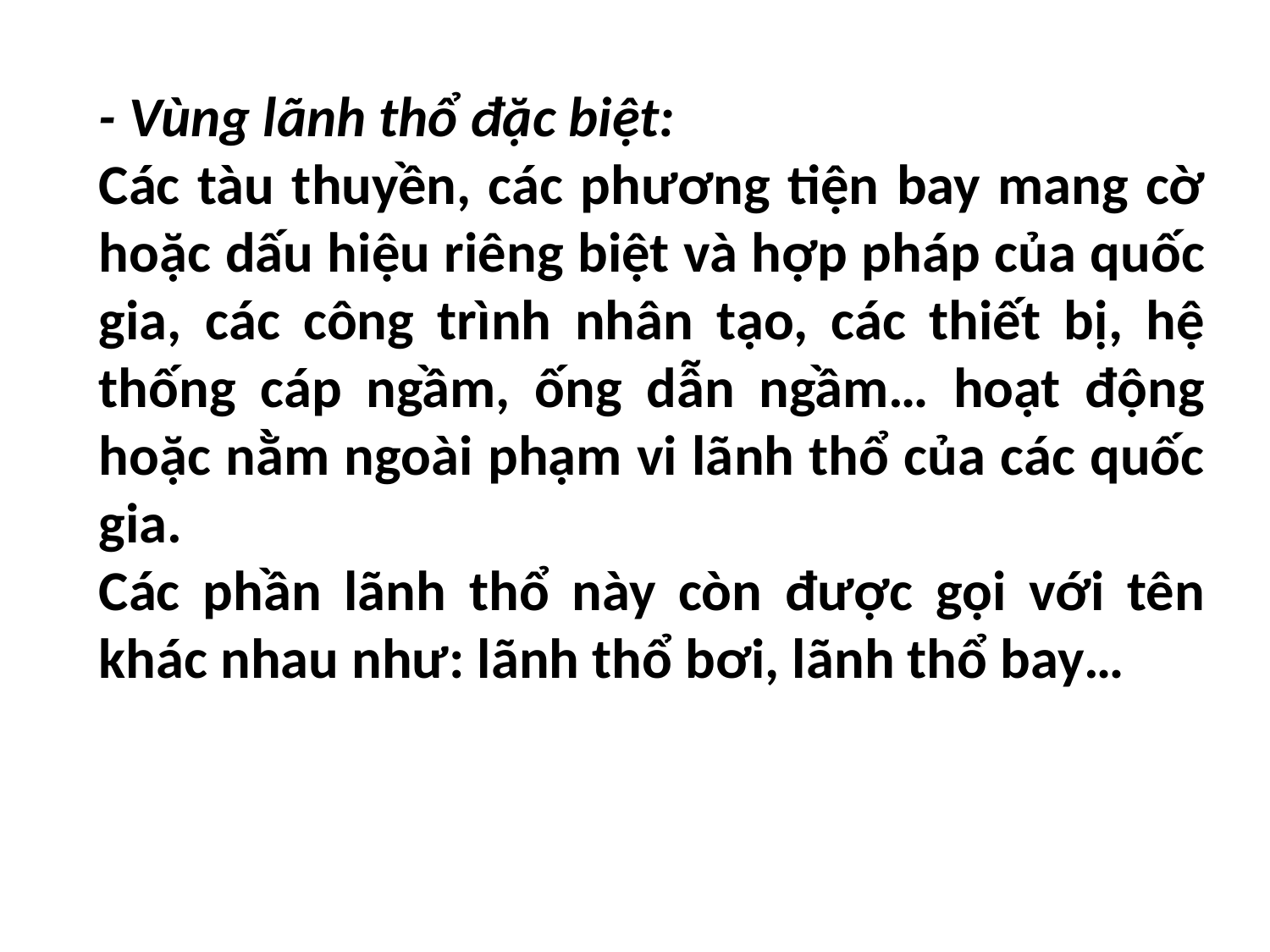

- Vùng lãnh thổ đặc biệt:
Các tàu thuyền, các phương tiện bay mang cờ hoặc dấu hiệu riêng biệt và hợp pháp của quốc gia, các công trình nhân tạo, các thiết bị, hệ thống cáp ngầm, ống dẫn ngầm… hoạt động hoặc nằm ngoài phạm vi lãnh thổ của các quốc gia.
Các phần lãnh thổ này còn được gọi với tên khác nhau như: lãnh thổ bơi, lãnh thổ bay…